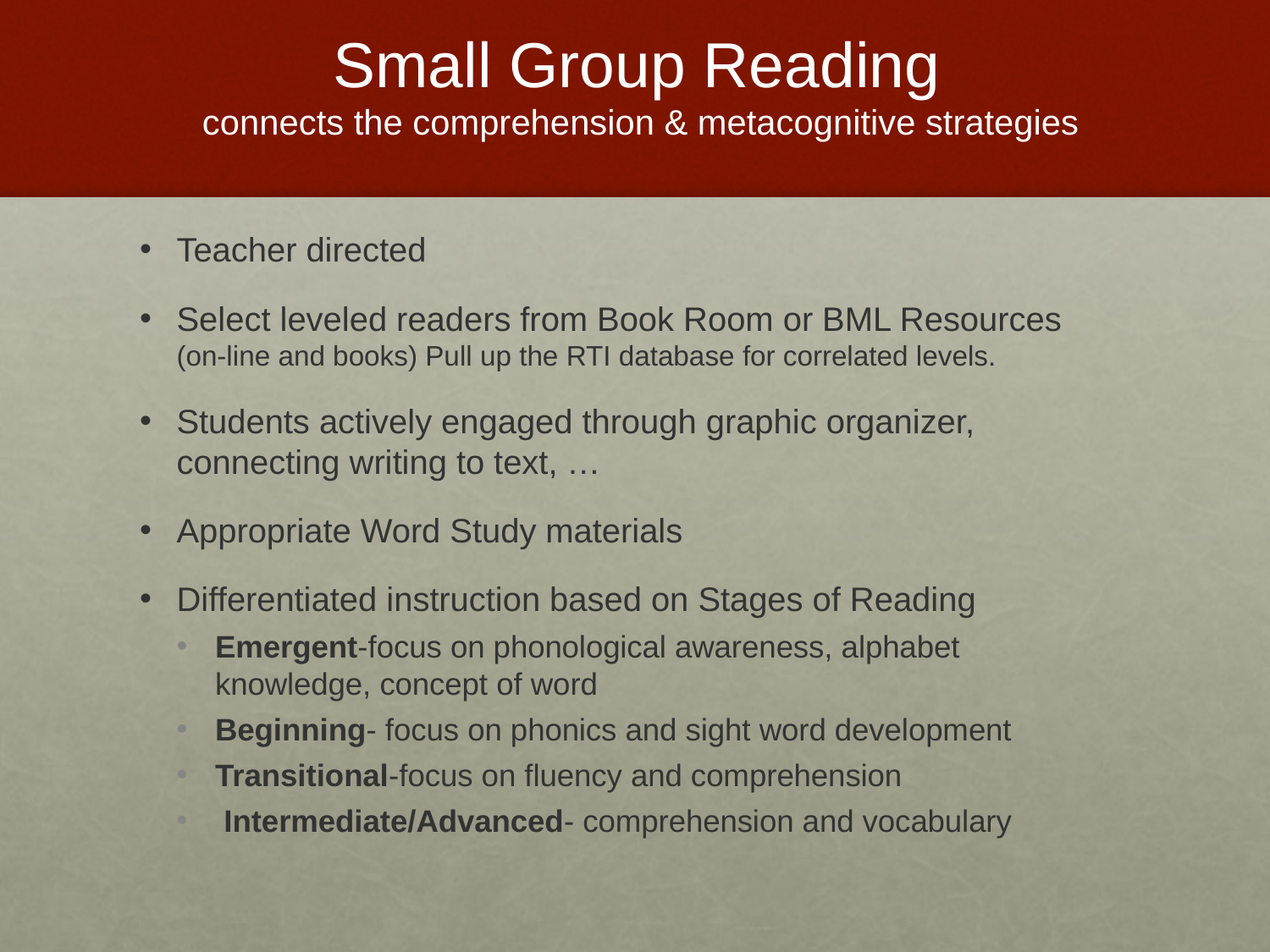

# Small Group Reading connects the comprehension & metacognitive strategies
Teacher directed
Select leveled readers from Book Room or BML Resources (on-line and books) Pull up the RTI database for correlated levels.
Students actively engaged through graphic organizer, connecting writing to text, …
Appropriate Word Study materials
Differentiated instruction based on Stages of Reading
Emergent-focus on phonological awareness, alphabet knowledge, concept of word
Beginning- focus on phonics and sight word development
Transitional-focus on fluency and comprehension
 Intermediate/Advanced- comprehension and vocabulary